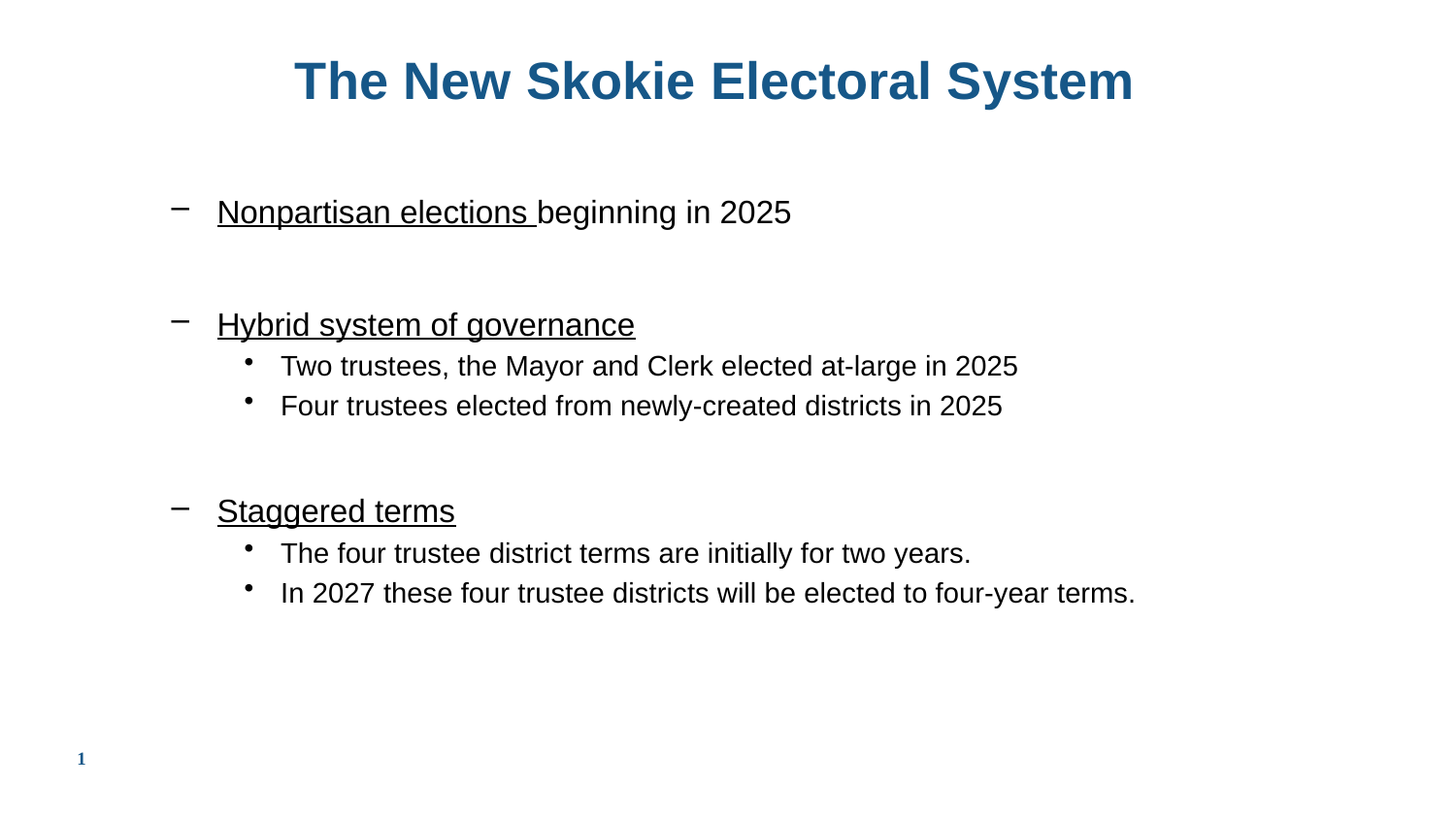

# The New Skokie Electoral System
Nonpartisan elections beginning in 2025

Hybrid system of governance
Two trustees, the Mayor and Clerk elected at-large in 2025
Four trustees elected from newly-created districts in 2025

Staggered terms
The four trustee district terms are initially for two years.
In 2027 these four trustee districts will be elected to four-year terms.